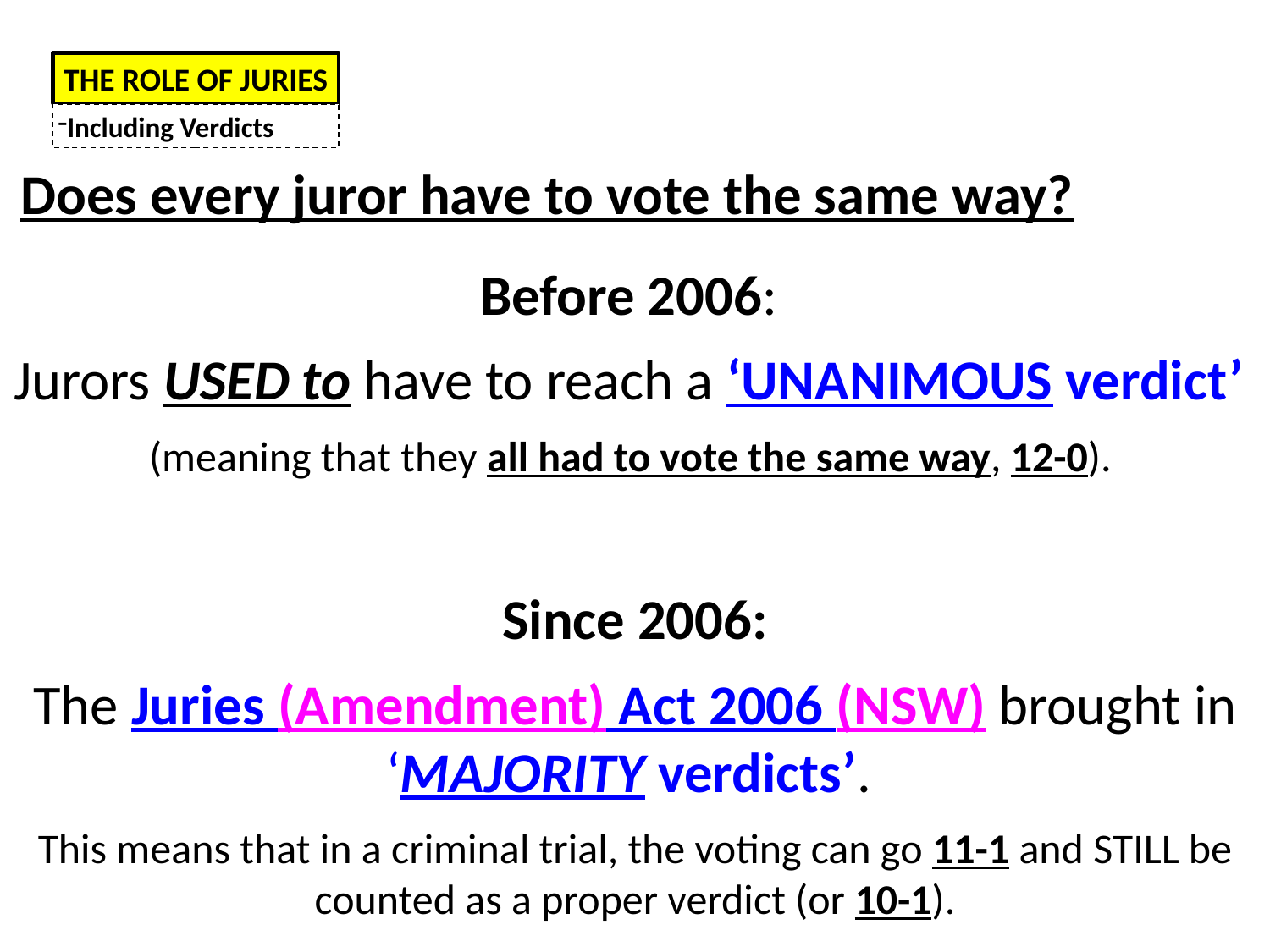

THE ROLE OF JURIES
Including Verdicts
Does every juror have to vote the same way?
Before 2006:
Jurors USED to have to reach a ‘UNANIMOUS verdict’
(meaning that they all had to vote the same way, 12-0).

Since 2006:
The Juries (Amendment) Act 2006 (NSW) brought in ‘MAJORITY verdicts’.
This means that in a criminal trial, the voting can go 11-1 and STILL be counted as a proper verdict (or 10-1).